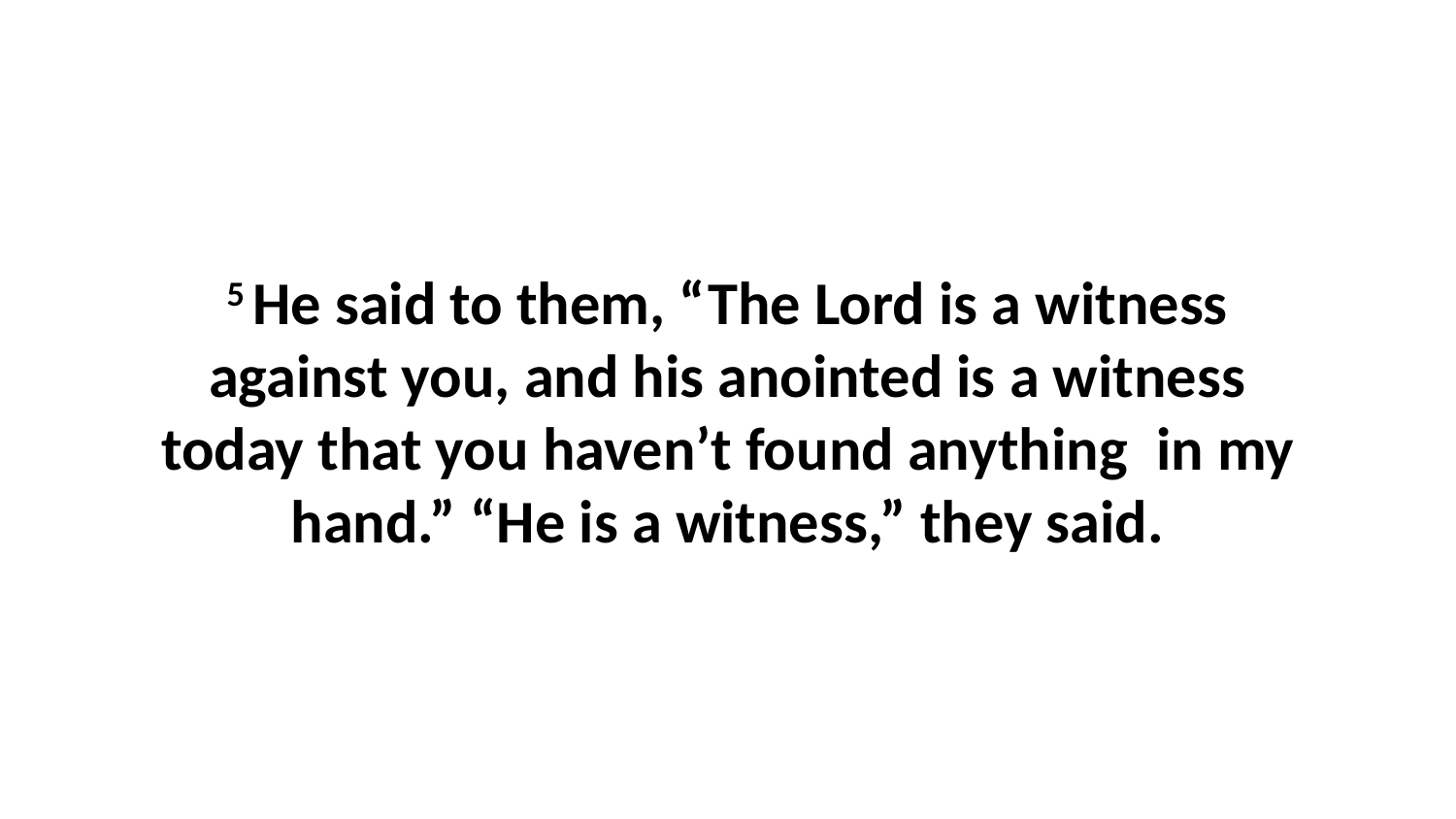

5 He said to them, “The Lord is a witness against you, and his anointed is a witness today that you haven’t found anything  in my hand.” “He is a witness,” they said.